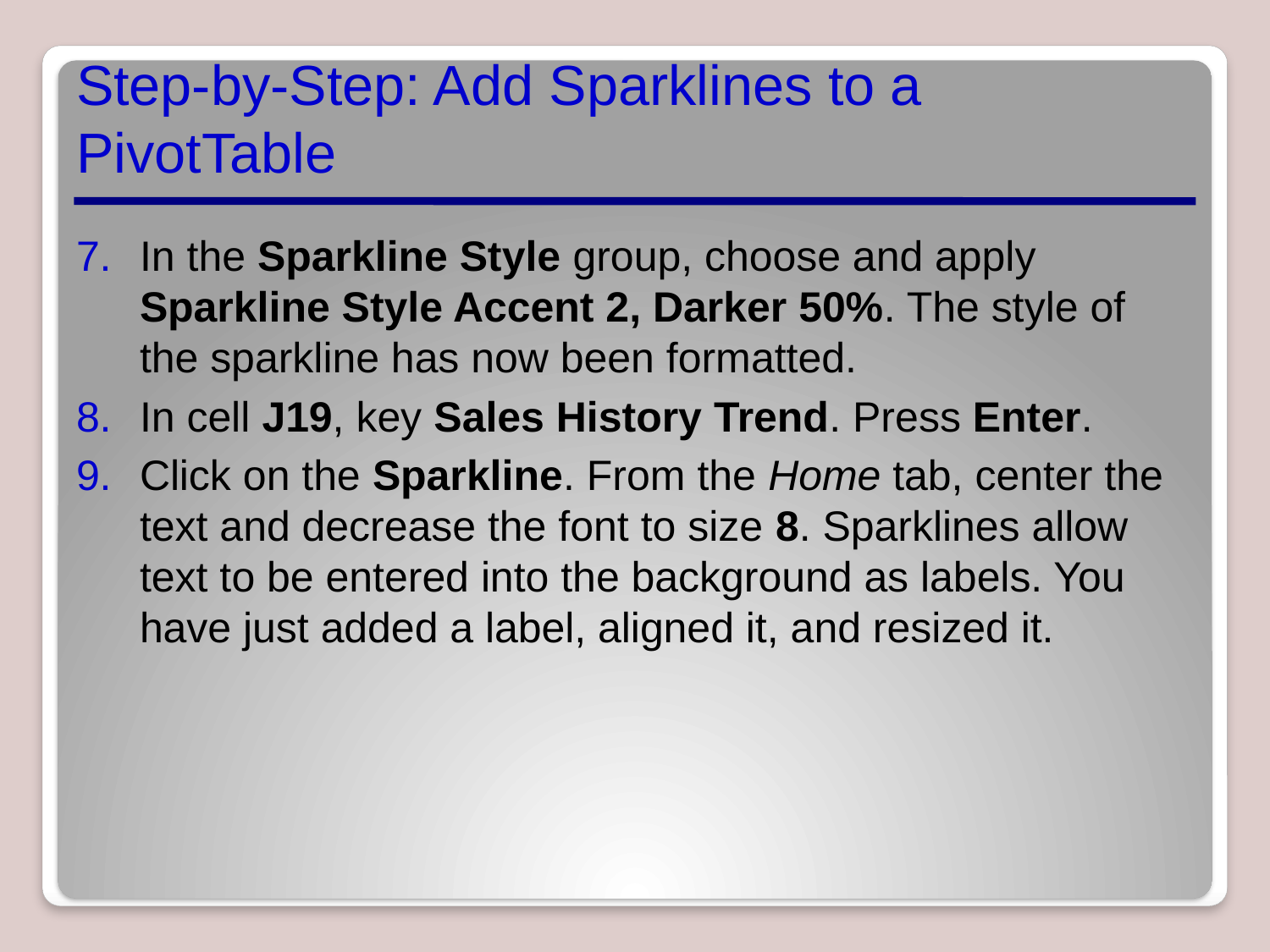

# Step-by-Step: Add Sparklines to a PivotTable
In the Sparkline Style group, choose and apply Sparkline Style Accent 2, Darker 50%. The style of the sparkline has now been formatted.
In cell J19, key Sales History Trend. Press Enter.
Click on the Sparkline. From the Home tab, center the text and decrease the font to size 8. Sparklines allow text to be entered into the background as labels. You have just added a label, aligned it, and resized it.